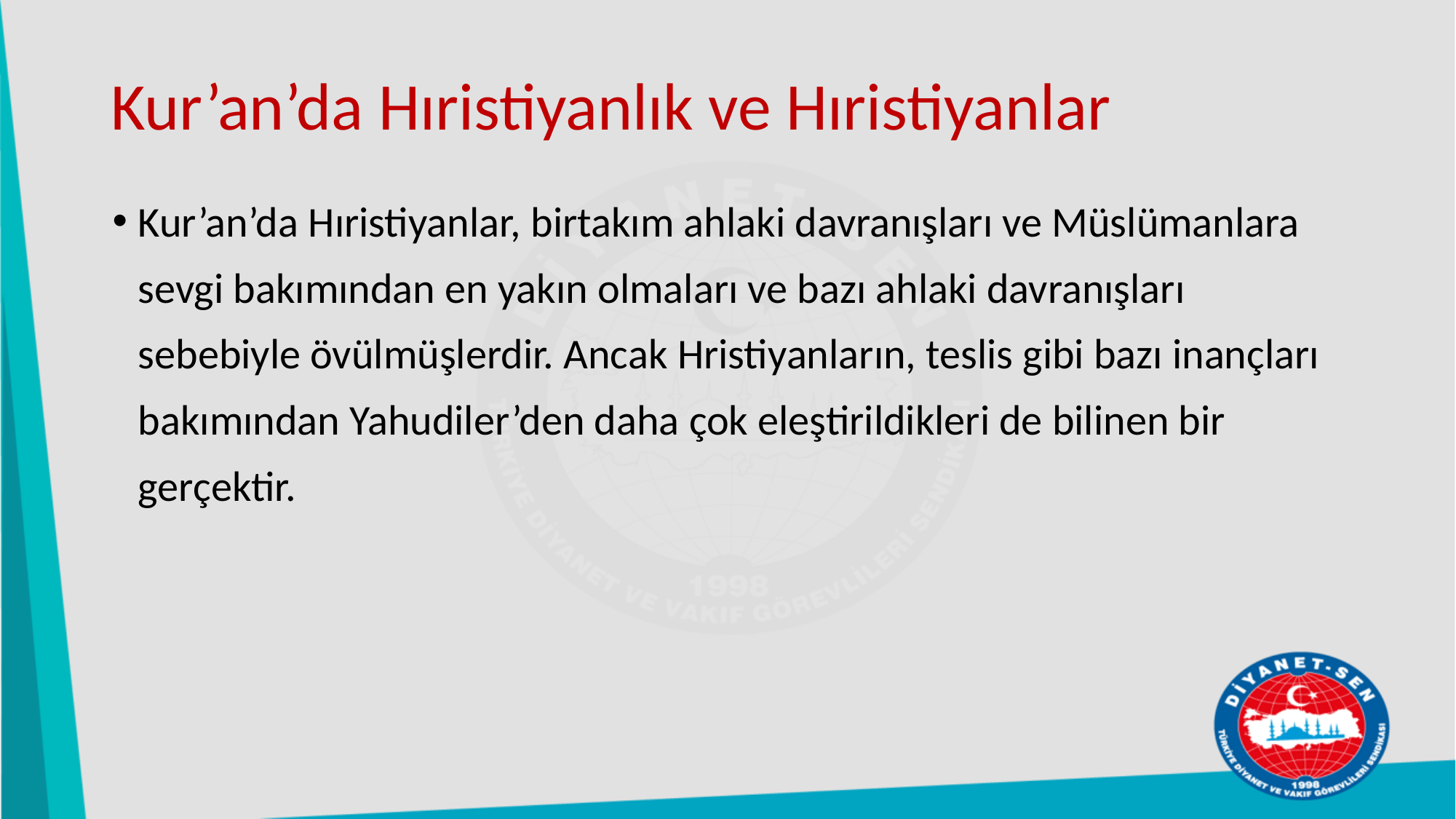

# Kur’an’da Hıristiyanlık ve Hıristiyanlar
Kur’an’da Hıristiyanlar, birtakım ahlaki davranışları ve Müslümanlara sevgi bakımından en yakın olmaları ve bazı ahlaki davranışları sebebiyle övülmüşlerdir. Ancak Hristiyanların, teslis gibi bazı inançları bakımından Yahudiler’den daha çok eleştirildikleri de bilinen bir gerçektir.